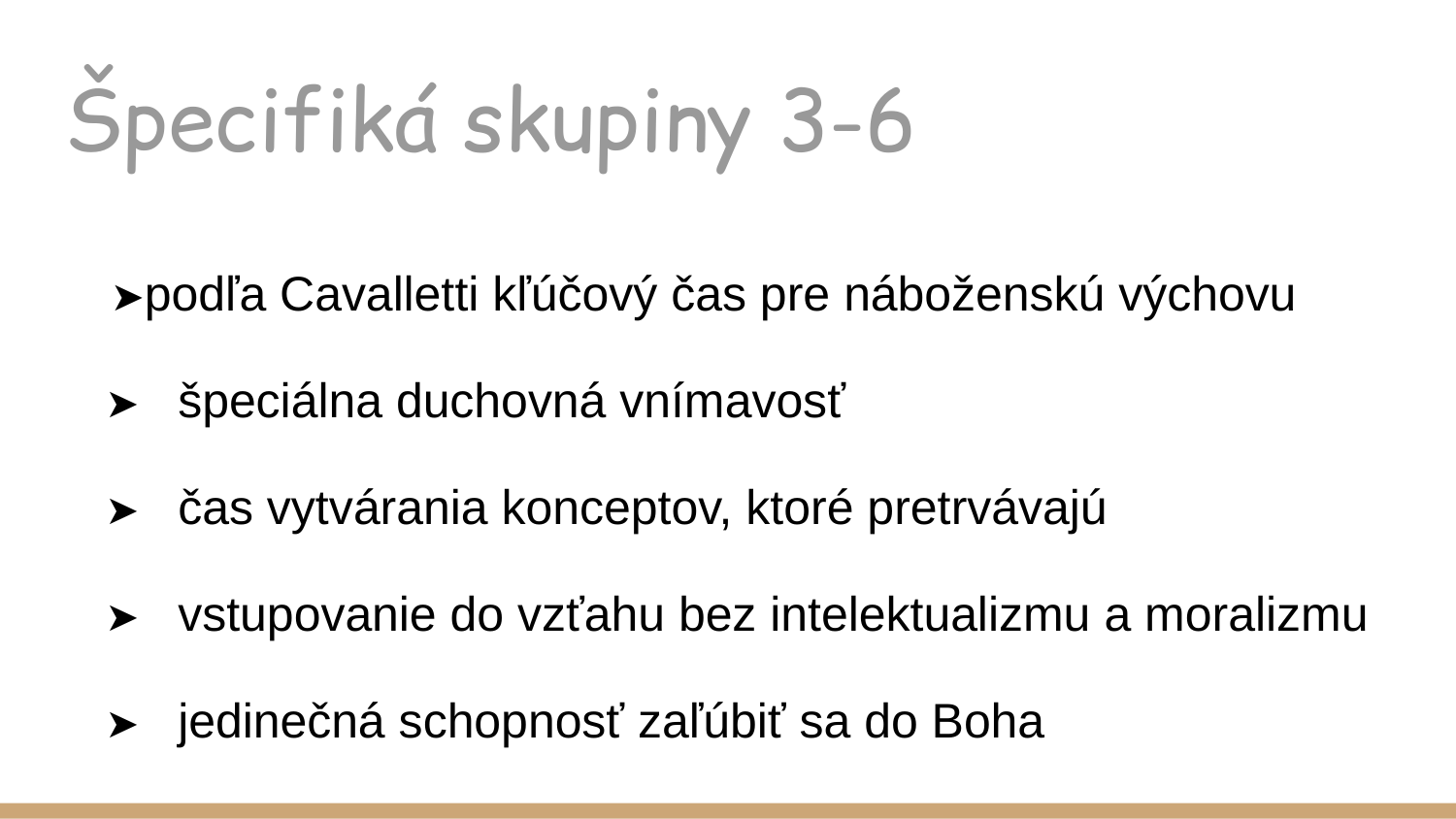

# Špecifiká skupiny 3-6

       ➤podľa Cavalletti kľúčový čas pre náboženskú výchovu

➤	špeciálna duchovná vnímavosť

➤	čas vytvárania konceptov, ktoré pretrvávajú

➤	vstupovanie do vzťahu bez intelektualizmu a moralizmu

➤	jedinečná schopnosť zaľúbiť sa do Boha